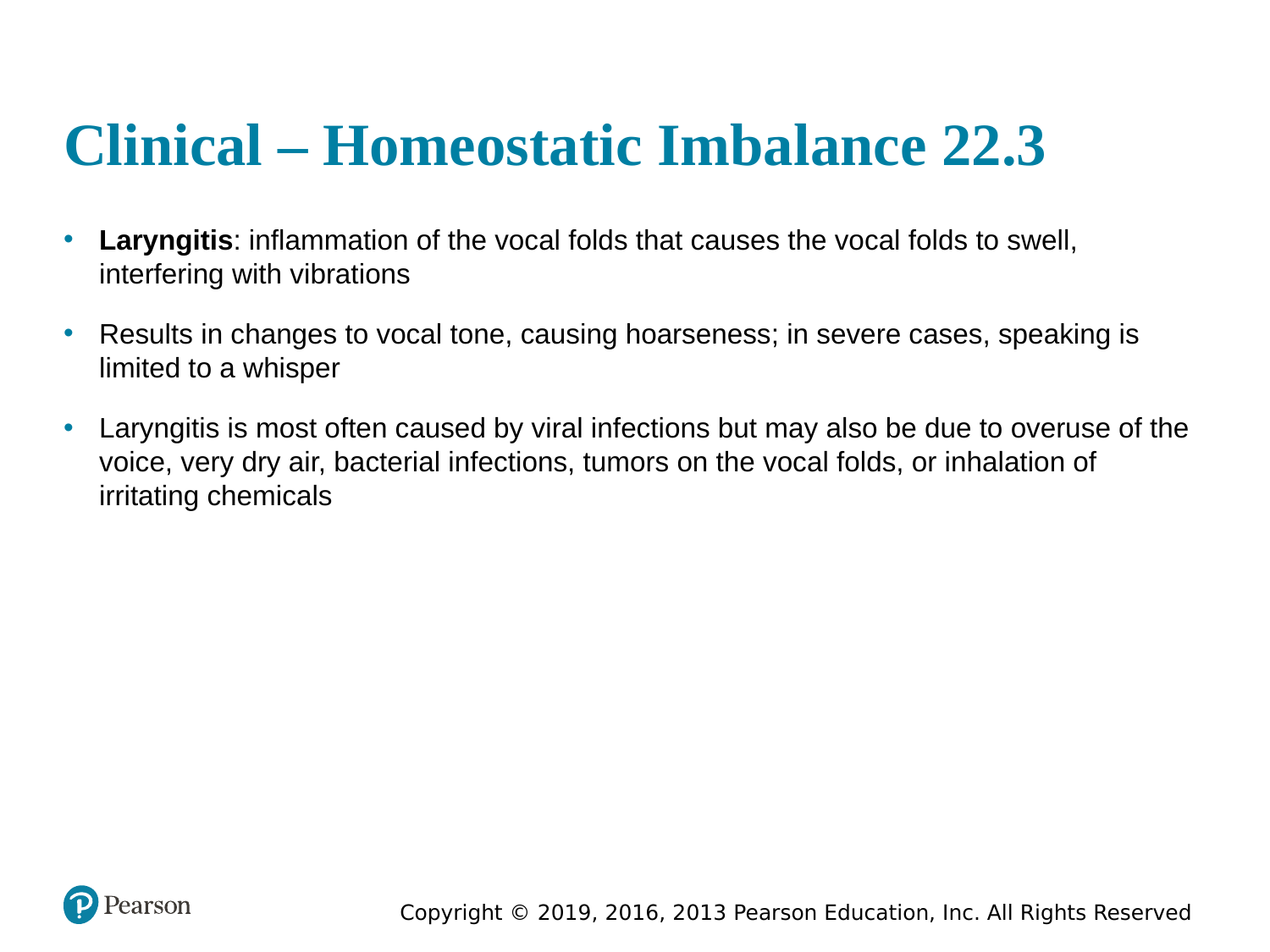

# Clinical – Homeostatic Imbalance 22.3
Laryngitis: inflammation of the vocal folds that causes the vocal folds to swell, interfering with vibrations
Results in changes to vocal tone, causing hoarseness; in severe cases, speaking is limited to a whisper
Laryngitis is most often caused by viral infections but may also be due to overuse of the voice, very dry air, bacterial infections, tumors on the vocal folds, or inhalation of irritating chemicals